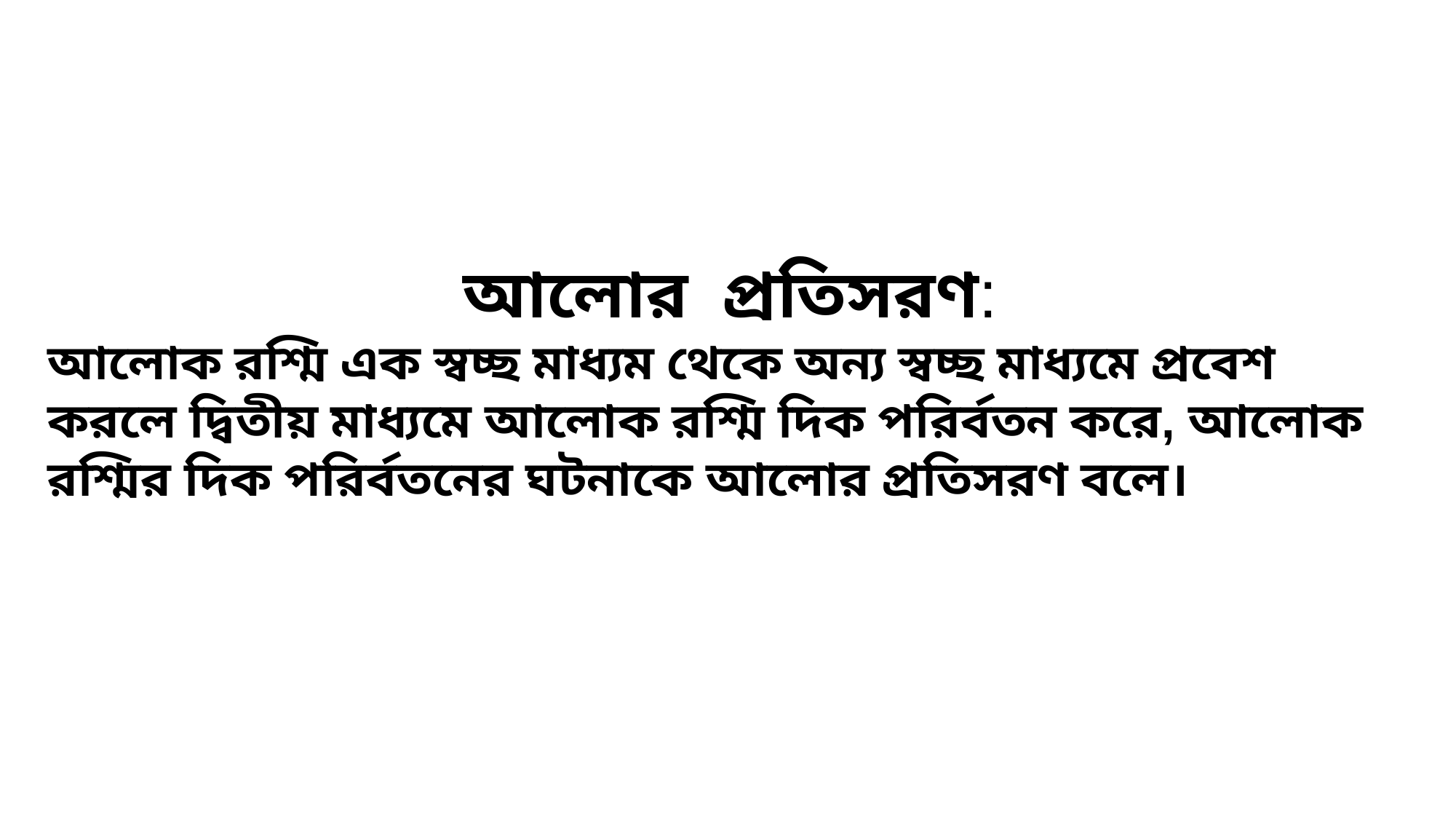

আলোর  প্রতিসরণ:
আলোক রশ্মি এক স্বচ্ছ মাধ্যম থেকে অন্য স্বচ্ছ মাধ্যমে প্রবেশ করলে দ্বিতীয় মাধ্যমে আলোক রশ্মি দিক পরির্বতন করে, আলোক রশ্মির দিক পরির্বতনের ঘটনাকে আলোর প্রতিসরণ বলে।